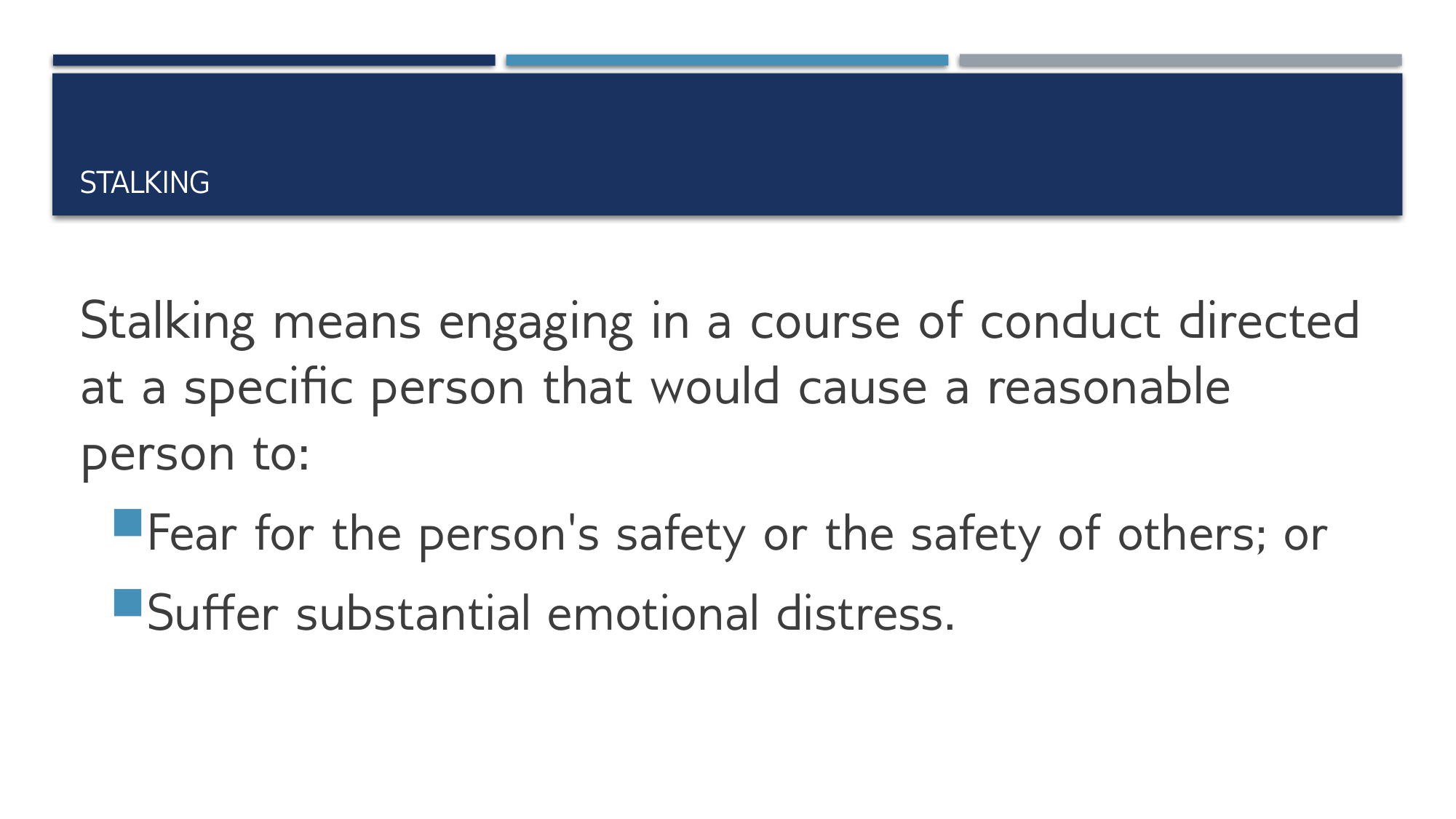

# Stalking
Stalking means engaging in a course of conduct directed at a specific person that would cause a reasonable person to:
Fear for the person's safety or the safety of others; or
Suffer substantial emotional distress.